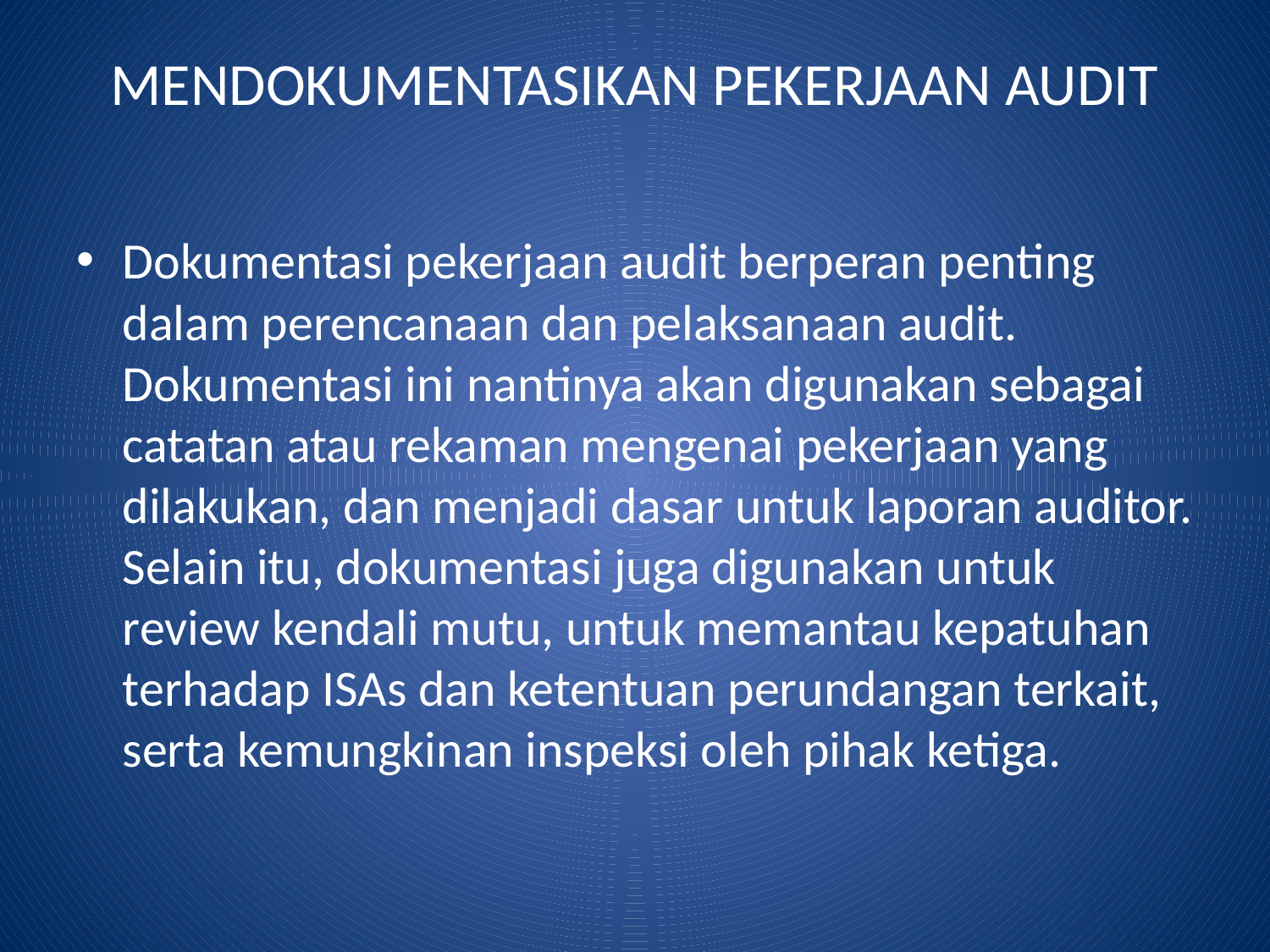

# MENDOKUMENTASIKAN PEKERJAAN AUDIT
Dokumentasi pekerjaan audit berperan penting dalam perencanaan dan pelaksanaan audit. Dokumentasi ini nantinya akan digunakan sebagai catatan atau rekaman mengenai pekerjaan yang dilakukan, dan menjadi dasar untuk laporan auditor. Selain itu, dokumentasi juga digunakan untuk review kendali mutu, untuk memantau kepatuhan terhadap ISAs dan ketentuan perundangan terkait, serta kemungkinan inspeksi oleh pihak ketiga.